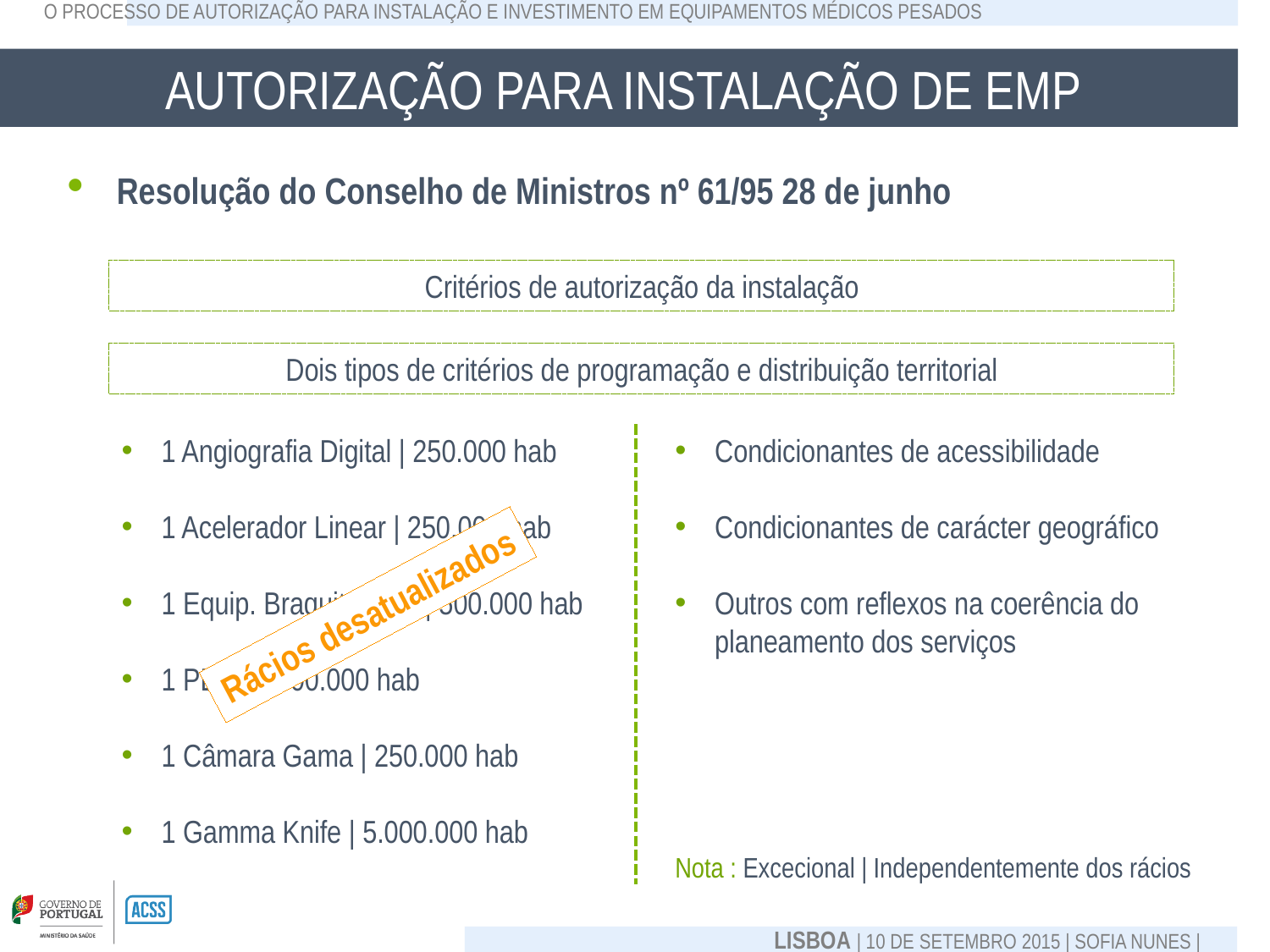

# Autorização para Instalação de EMP
Resolução do Conselho de Ministros nº 61/95 28 de junho

Critérios de autorização da instalação
Dois tipos de critérios de programação e distribuição territorial
1 Angiografia Digital | 250.000 hab

1 Acelerador Linear | 250.000 hab

1 Equip. Braquiterapia | 500.000 hab

1 PET | 1.000.000 hab

1 Câmara Gama | 250.000 hab

1 Gamma Knife | 5.000.000 hab

Condicionantes de acessibilidade

Condicionantes de carácter geográfico

Outros com reflexos na coerência do planeamento dos serviços

Nota : Excecional | Independentemente dos rácios

Rácios desatualizados